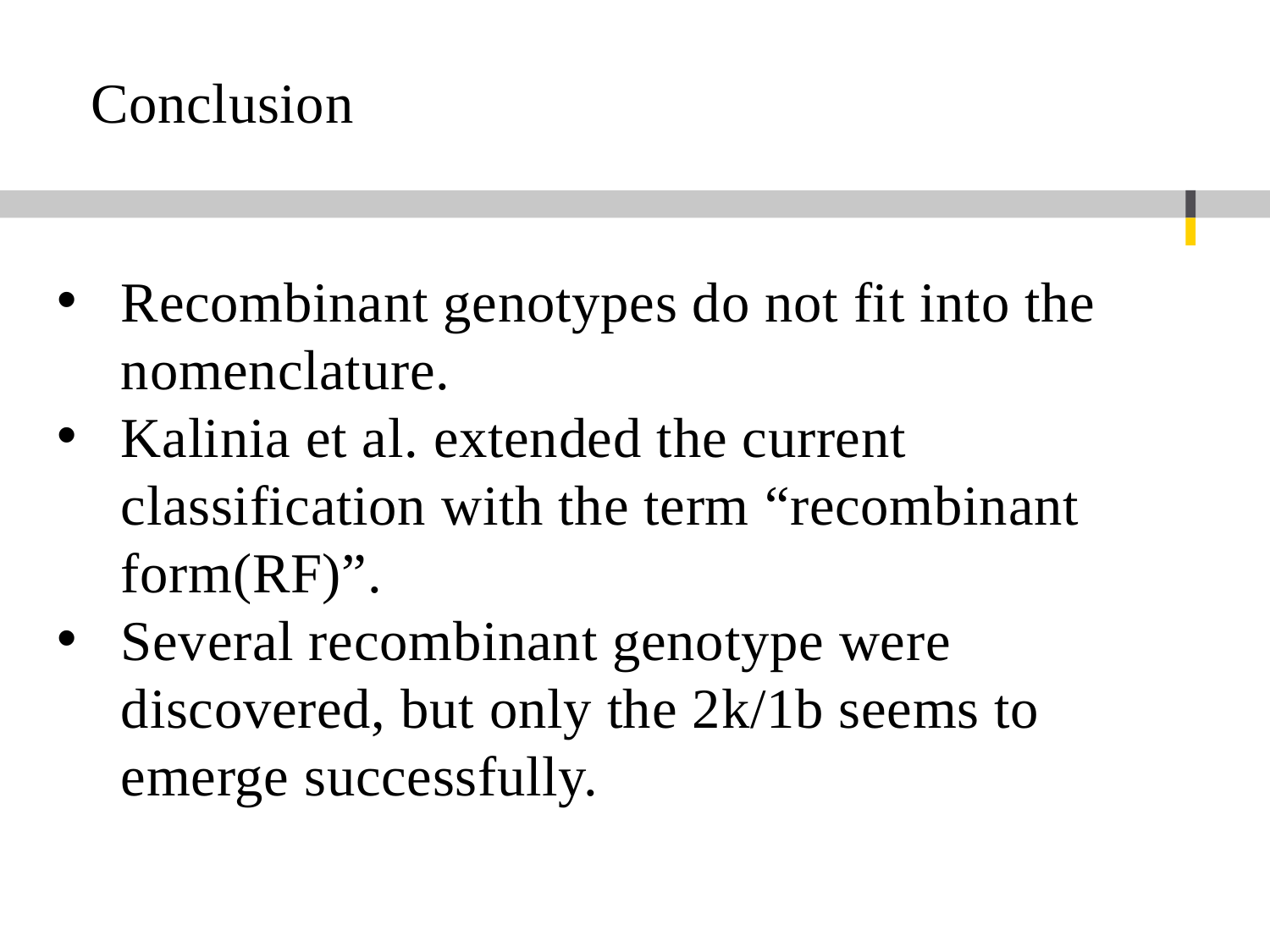

# Conclusion
Recombinant genotypes do not fit into the nomenclature.
Kalinia et al. extended the current classification with the term “recombinant form(RF)”.
Several recombinant genotype were discovered, but only the 2k/1b seems to emerge successfully.